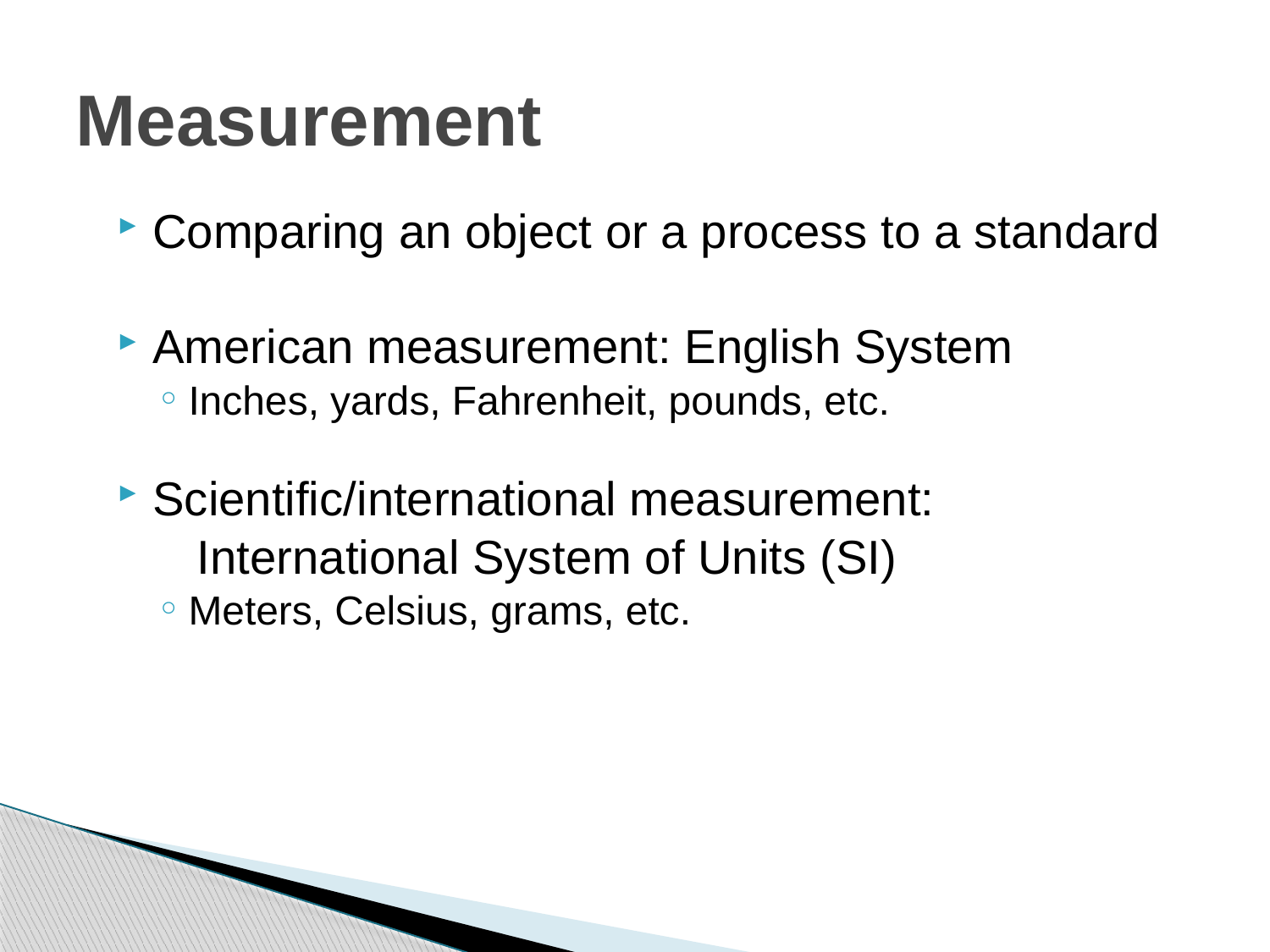

# Measurement
Comparing an object or a process to a standard
American measurement: English System
Inches, yards, Fahrenheit, pounds, etc.
Scientific/international measurement:
      International System of Units (SI)
Meters, Celsius, grams, etc.